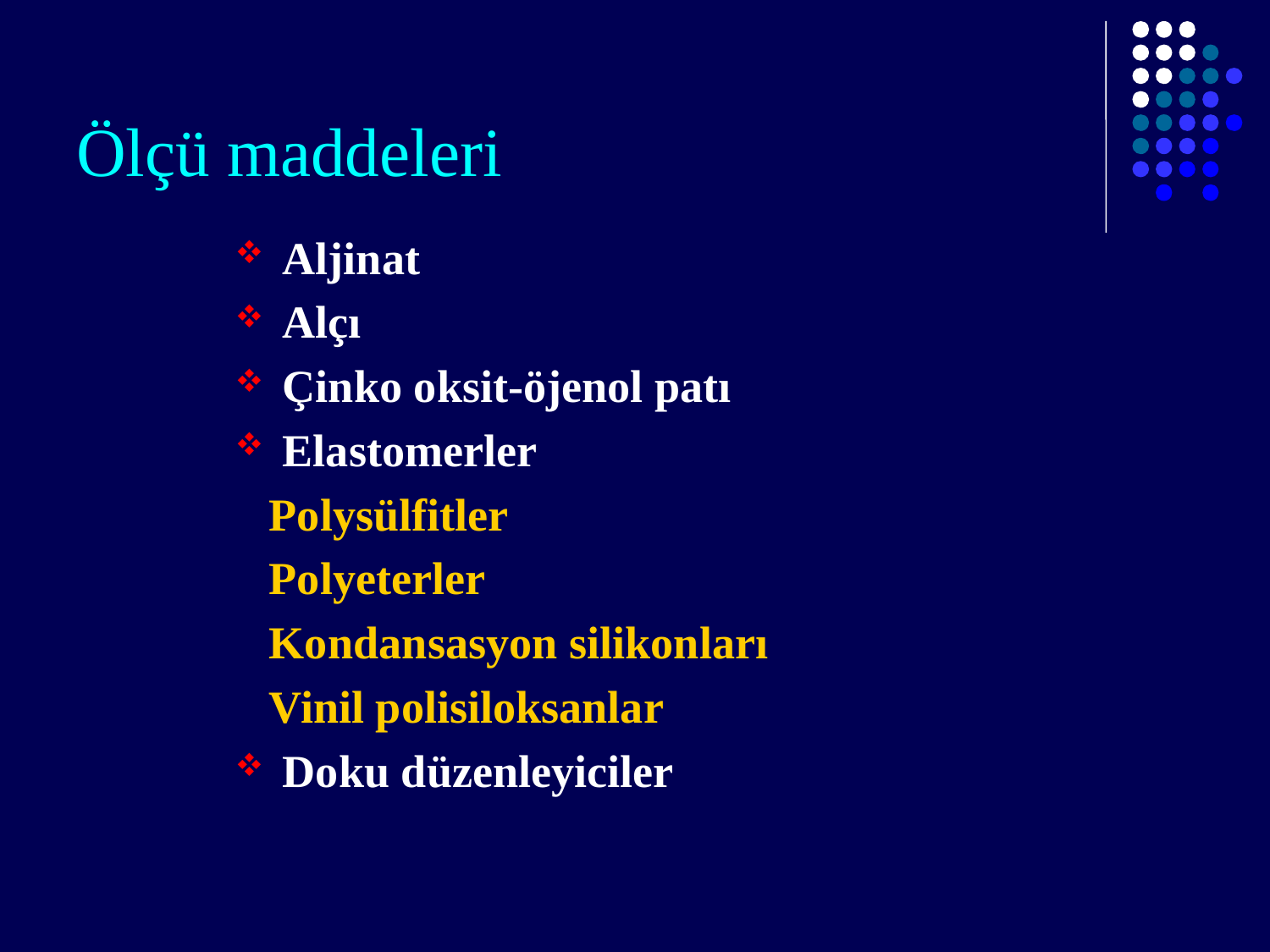

# Ölçü maddeleri
Aljinat
Alçı
Çinko oksit-öjenol patı
Elastomerler
   Polysülfitler
   Polyeterler
   Kondansasyon silikonları
   Vinil polisiloksanlar
Doku düzenleyiciler